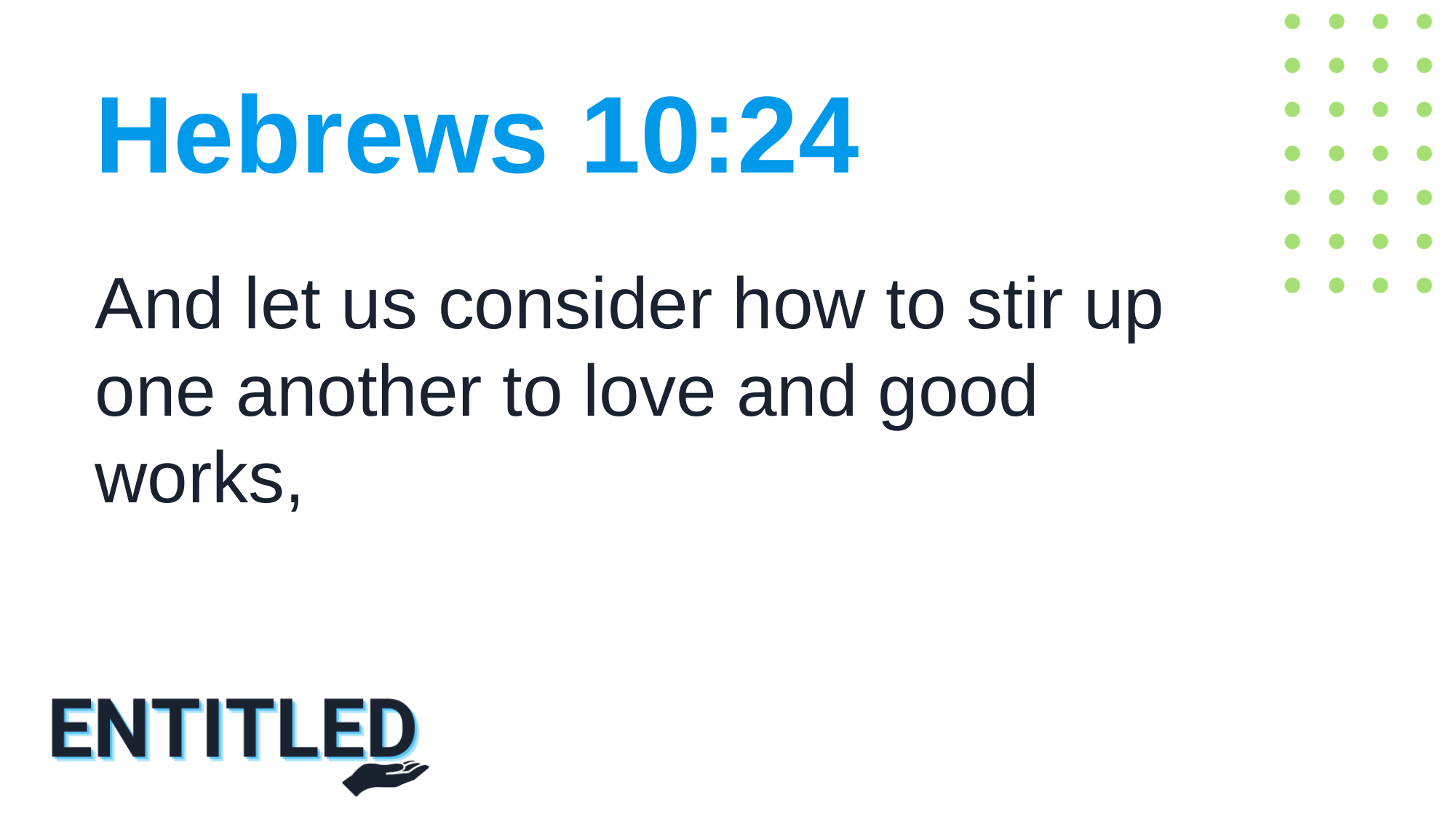

Hebrews 10:24
And let us consider how to stir up one another to love and good works,